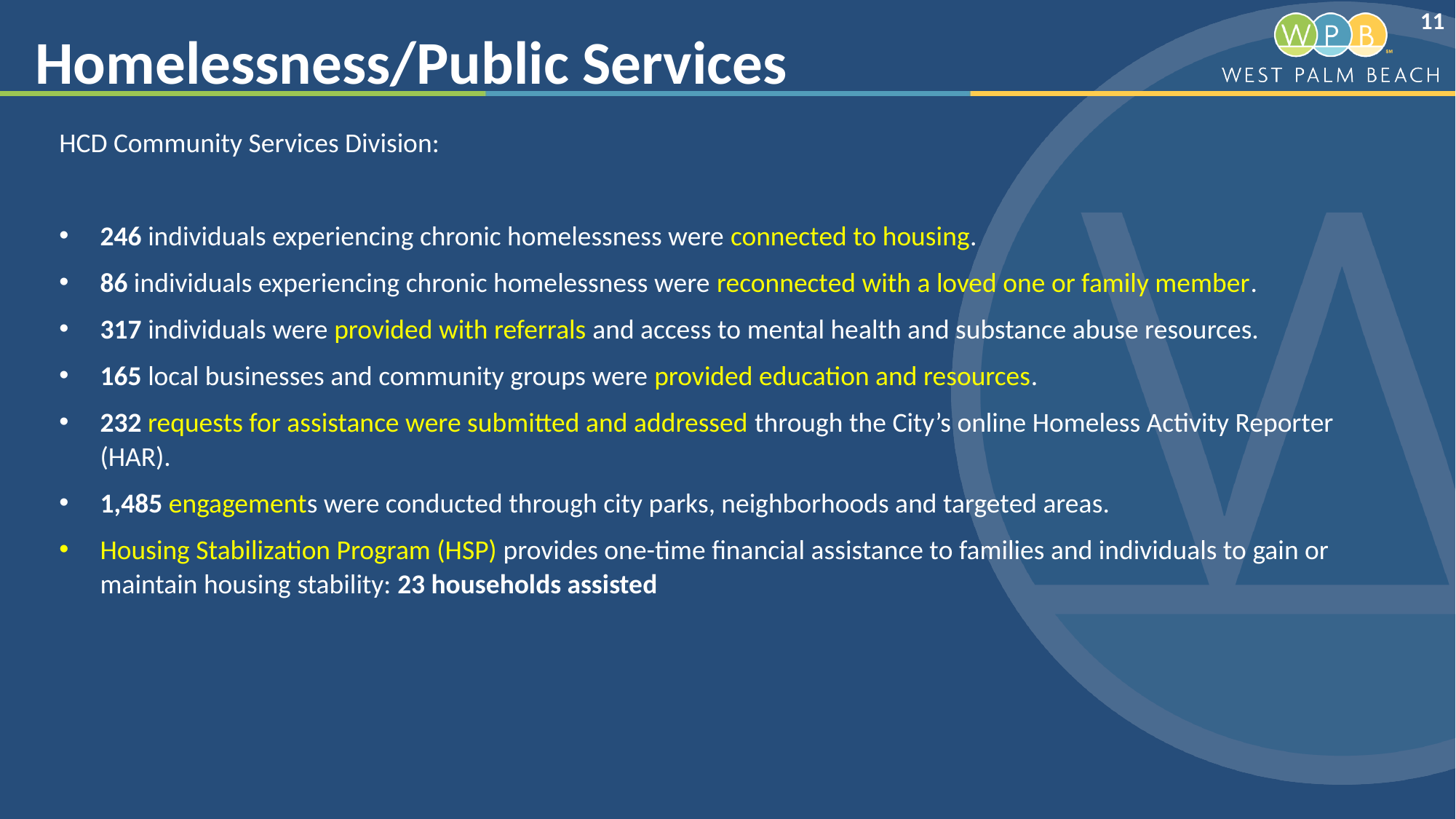

# Homelessness/Public Services
HCD Community Services Division:

246 individuals experiencing chronic homelessness were connected to housing.
86 individuals experiencing chronic homelessness were reconnected with a loved one or family member.
317 individuals were provided with referrals and access to mental health and substance abuse resources.
165 local businesses and community groups were provided education and resources.
232 requests for assistance were submitted and addressed through the City’s online Homeless Activity Reporter (HAR).
1,485 engagements were conducted through city parks, neighborhoods and targeted areas.
Housing Stabilization Program (HSP) provides one-time financial assistance to families and individuals to gain or maintain housing stability: 23 households assisted